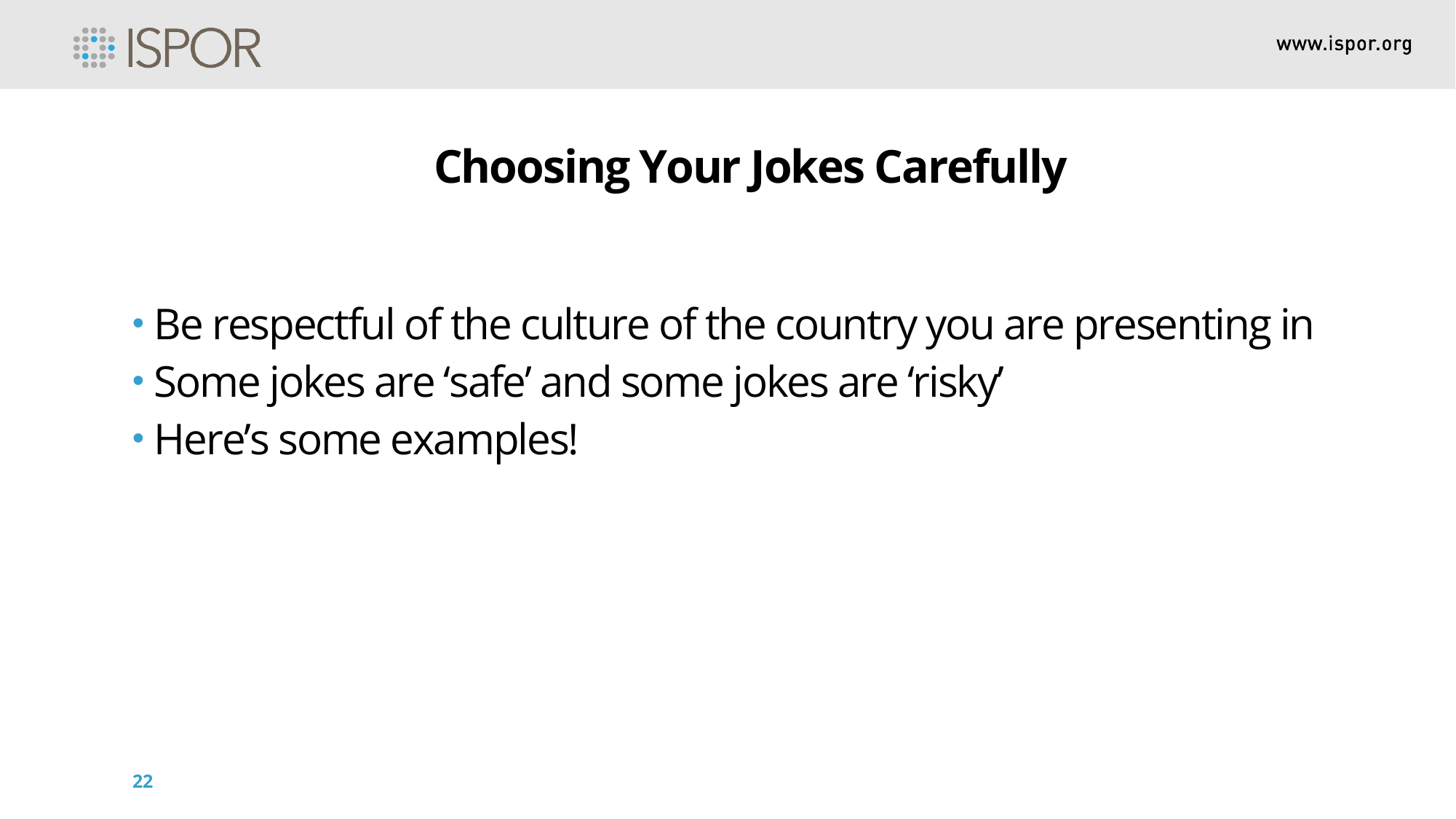

Choosing Your Jokes Carefully
Be respectful of the culture of the country you are presenting in
Some jokes are ‘safe’ and some jokes are ‘risky’
Here’s some examples!

22